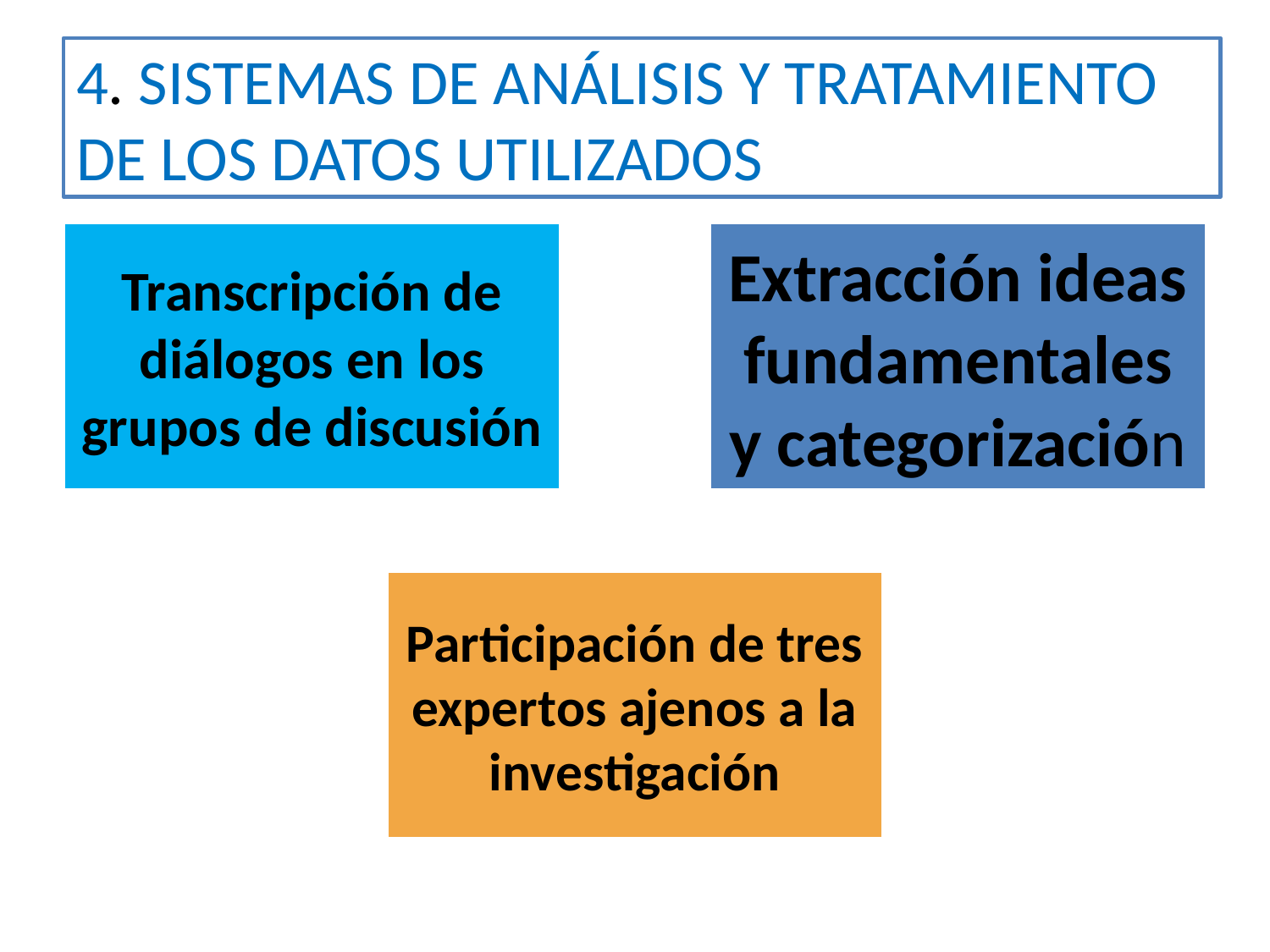

# 4. SISTEMAS DE ANÁLISIS Y TRATAMIENTO DE LOS DATOS UTILIZADOS
Transcripción de diálogos en los grupos de discusión
Participación de tres expertos ajenos a la investigación
Extracción ideas fundamentales y categorización